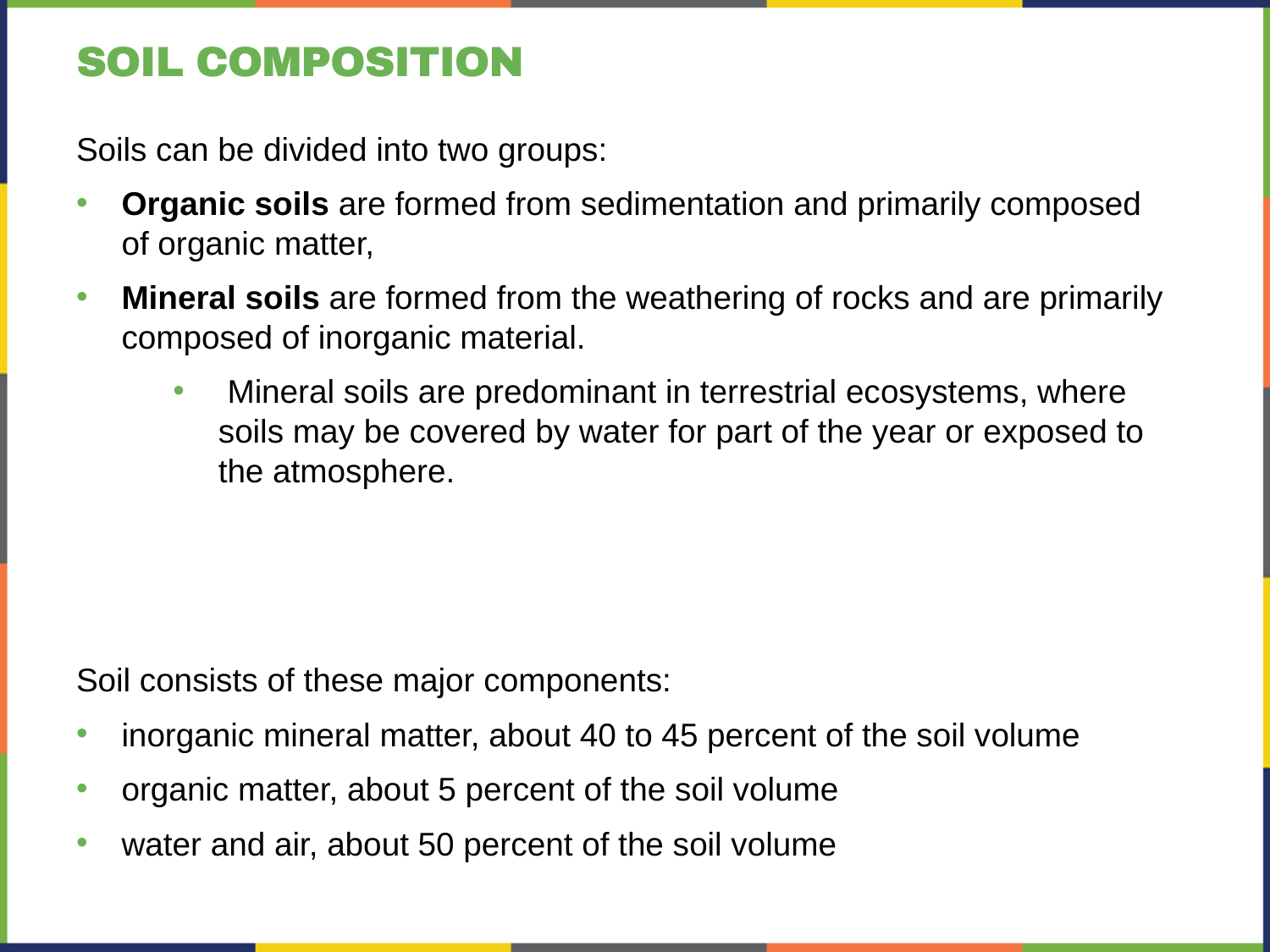

# Soil composition
Soils can be divided into two groups:
Organic soils are formed from sedimentation and primarily composed of organic matter,
Mineral soils are formed from the weathering of rocks and are primarily composed of inorganic material.
 Mineral soils are predominant in terrestrial ecosystems, where soils may be covered by water for part of the year or exposed to the atmosphere.

Soil consists of these major components:
inorganic mineral matter, about 40 to 45 percent of the soil volume
organic matter, about 5 percent of the soil volume
water and air, about 50 percent of the soil volume